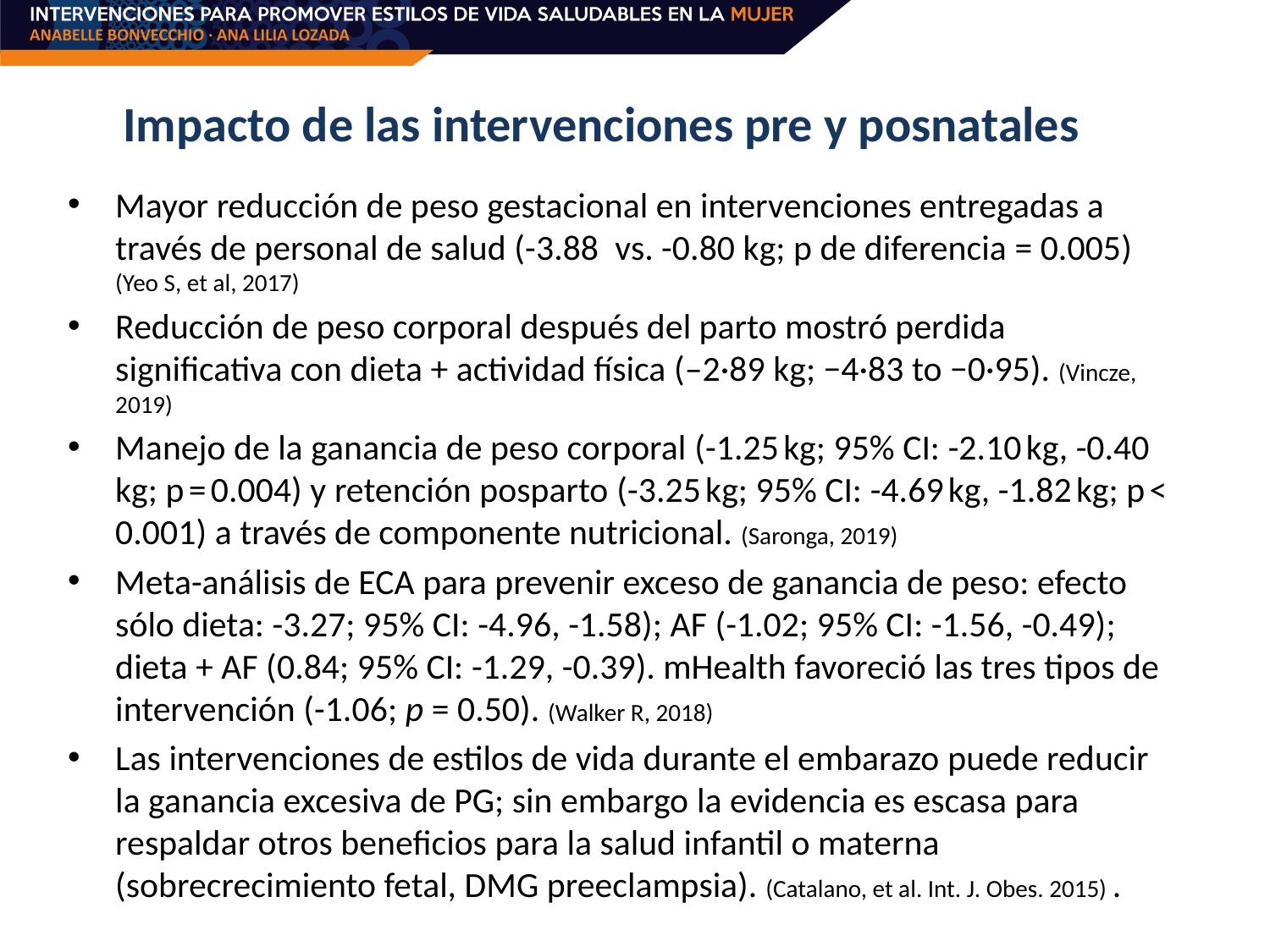

# Impacto de las intervenciones pre y posnatales
Mayor reducción de peso gestacional en intervenciones entregadas a través de personal de salud (-3.88  vs. -0.80 kg; p de diferencia = 0.005) (Yeo S, et al, 2017)
Reducción de peso corporal después del parto mostró perdida significativa con dieta + actividad física (–2·89 kg; −4·83 to −0·95). (Vincze, 2019)
Manejo de la ganancia de peso corporal (-1.25 kg; 95% CI: -2.10 kg, -0.40 kg; p = 0.004) y retención posparto (-3.25 kg; 95% CI: -4.69 kg, -1.82 kg; p < 0.001) a través de componente nutricional. (Saronga, 2019)
Meta-análisis de ECA para prevenir exceso de ganancia de peso: efecto sólo dieta: -3.27; 95% CI: -4.96, -1.58); AF (-1.02; 95% CI: -1.56, -0.49); dieta + AF (0.84; 95% CI: -1.29, -0.39). mHealth favoreció las tres tipos de intervención (-1.06; p = 0.50). (Walker R, 2018)
Las intervenciones de estilos de vida durante el embarazo puede reducir la ganancia excesiva de PG; sin embargo la evidencia es escasa para respaldar otros beneficios para la salud infantil o materna (sobrecrecimiento fetal, DMG preeclampsia). (Catalano, et al. Int. J. Obes. 2015) .